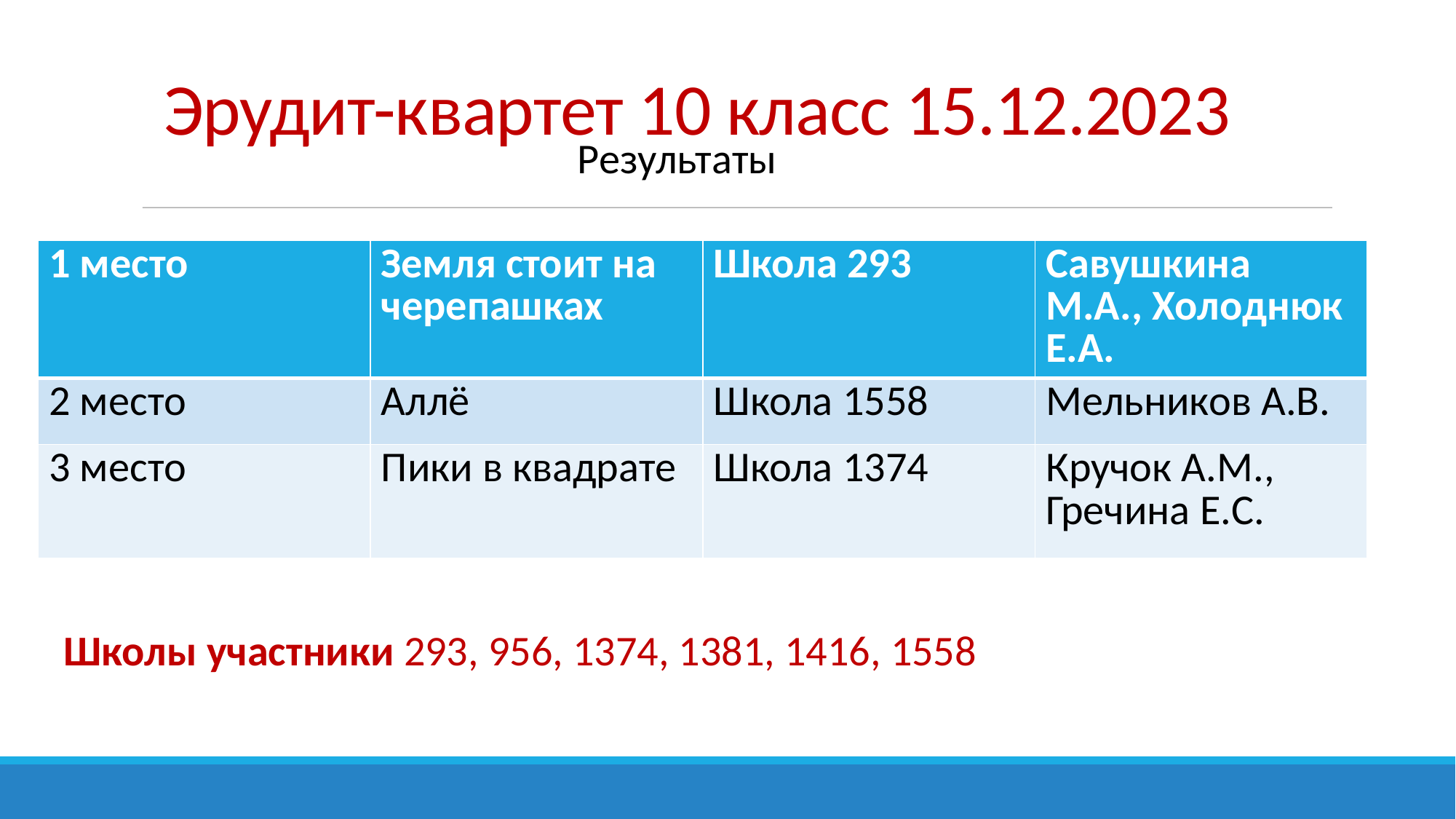

# Эрудит-квартет 10 класс 15.12.2023
Результаты
| 1 место | Земля стоит на черепашках | Школа 293 | Савушкина М.А., Холоднюк Е.А. |
| --- | --- | --- | --- |
| 2 место | Аллё | Школа 1558 | Мельников А.В. |
| 3 место | Пики в квадрате | Школа 1374 | Кручок А.М., Гречина Е.С. |
Школы участники 293, 956, 1374, 1381, 1416, 1558